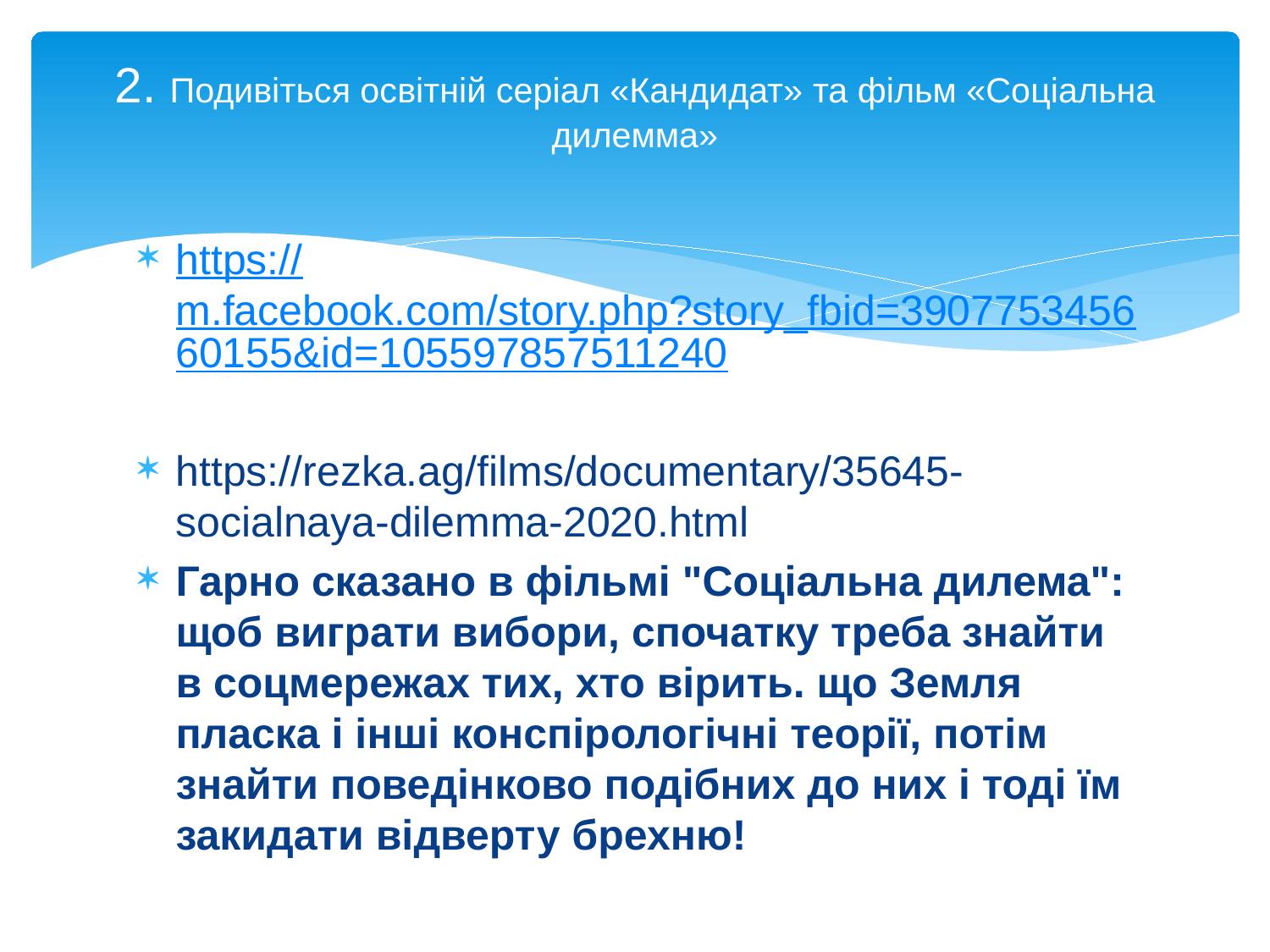

# 2. Подивіться освітній серіал «Кандидат» та фільм «Соціальна дилемма»
https://m.facebook.com/story.php?story_fbid=390775345660155&id=105597857511240

https://rezka.ag/films/documentary/35645-socialnaya-dilemma-2020.html
Гарно сказано в фільмі "Соціальна дилема": щоб виграти вибори, спочатку треба знайти в соцмережах тих, хто вірить. що Земля пласка і інші конспірологічні теорії, потім знайти поведінково подібних до них і тоді їм закидати відверту брехню!